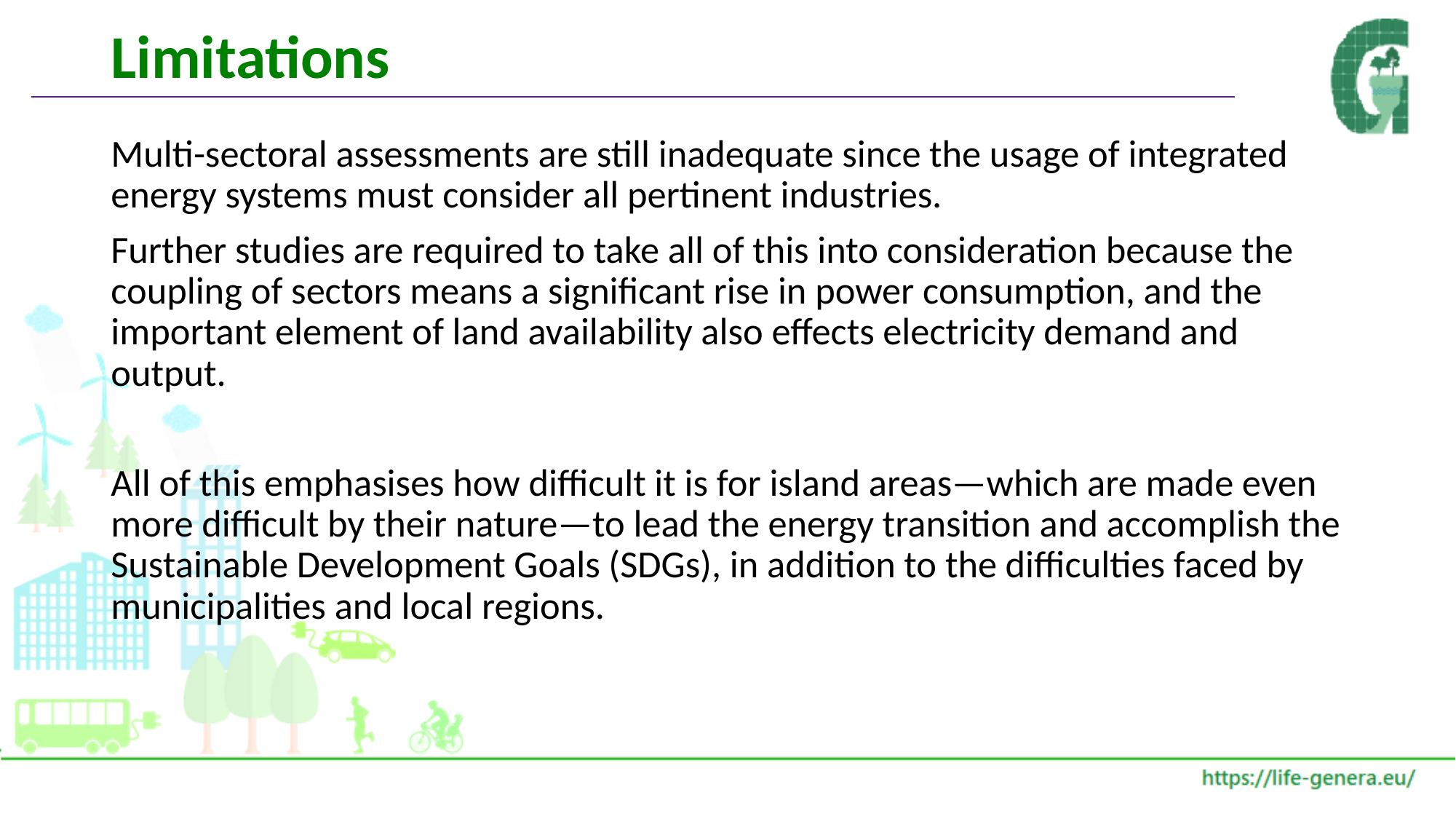

# Limitations
Multi-sectoral assessments are still inadequate since the usage of integrated energy systems must consider all pertinent industries.
Further studies are required to take all of this into consideration because the coupling of sectors means a significant rise in power consumption, and the important element of land availability also effects electricity demand and output.

All of this emphasises how difficult it is for island areas—which are made even more difficult by their nature—to lead the energy transition and accomplish the Sustainable Development Goals (SDGs), in addition to the difficulties faced by municipalities and local regions.